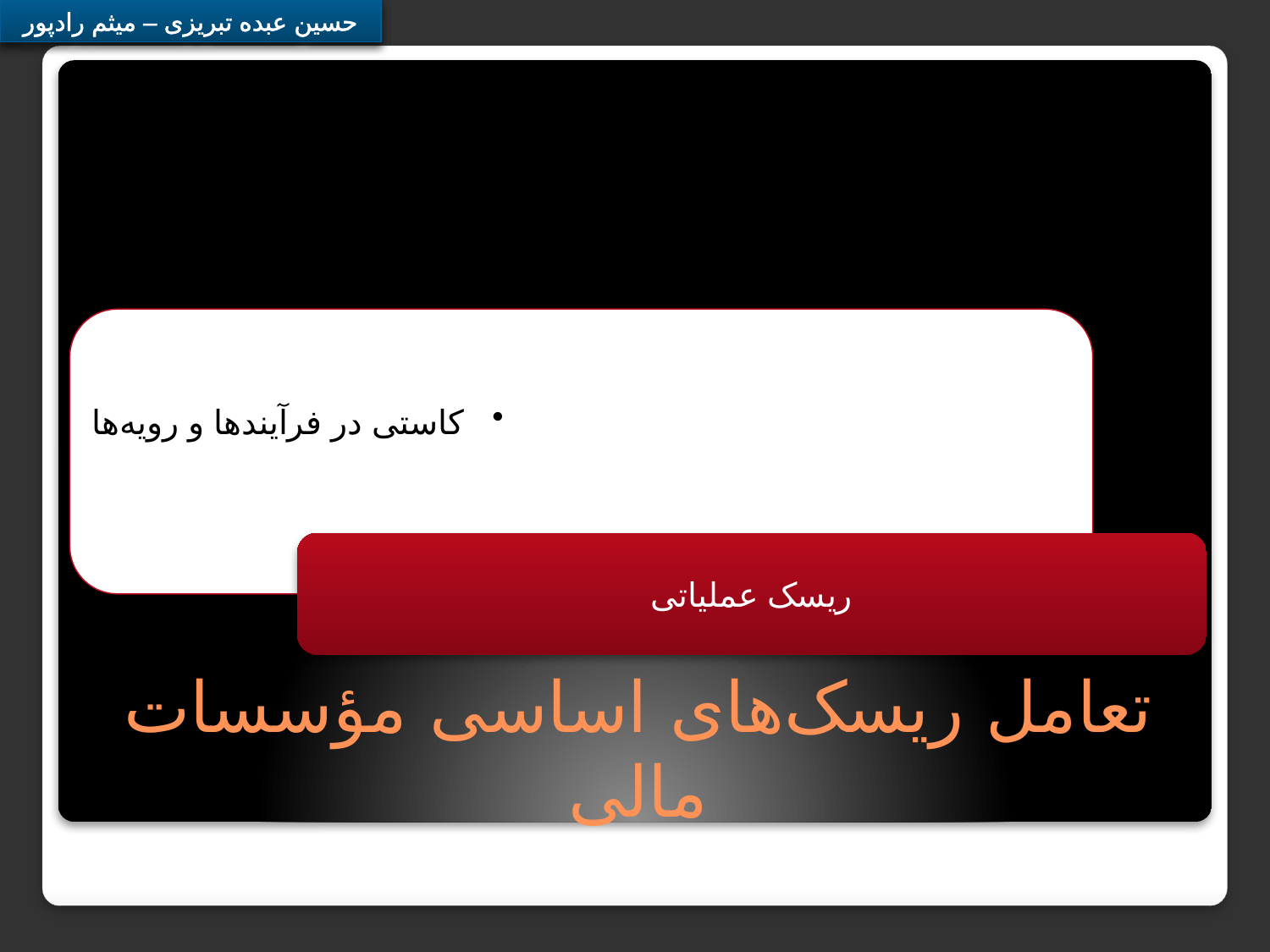

ریسک عملیاتی
کاستی در فرآیندها و رویه‌ها
# تعامل ریسک‌های اساسی مؤسسات مالی